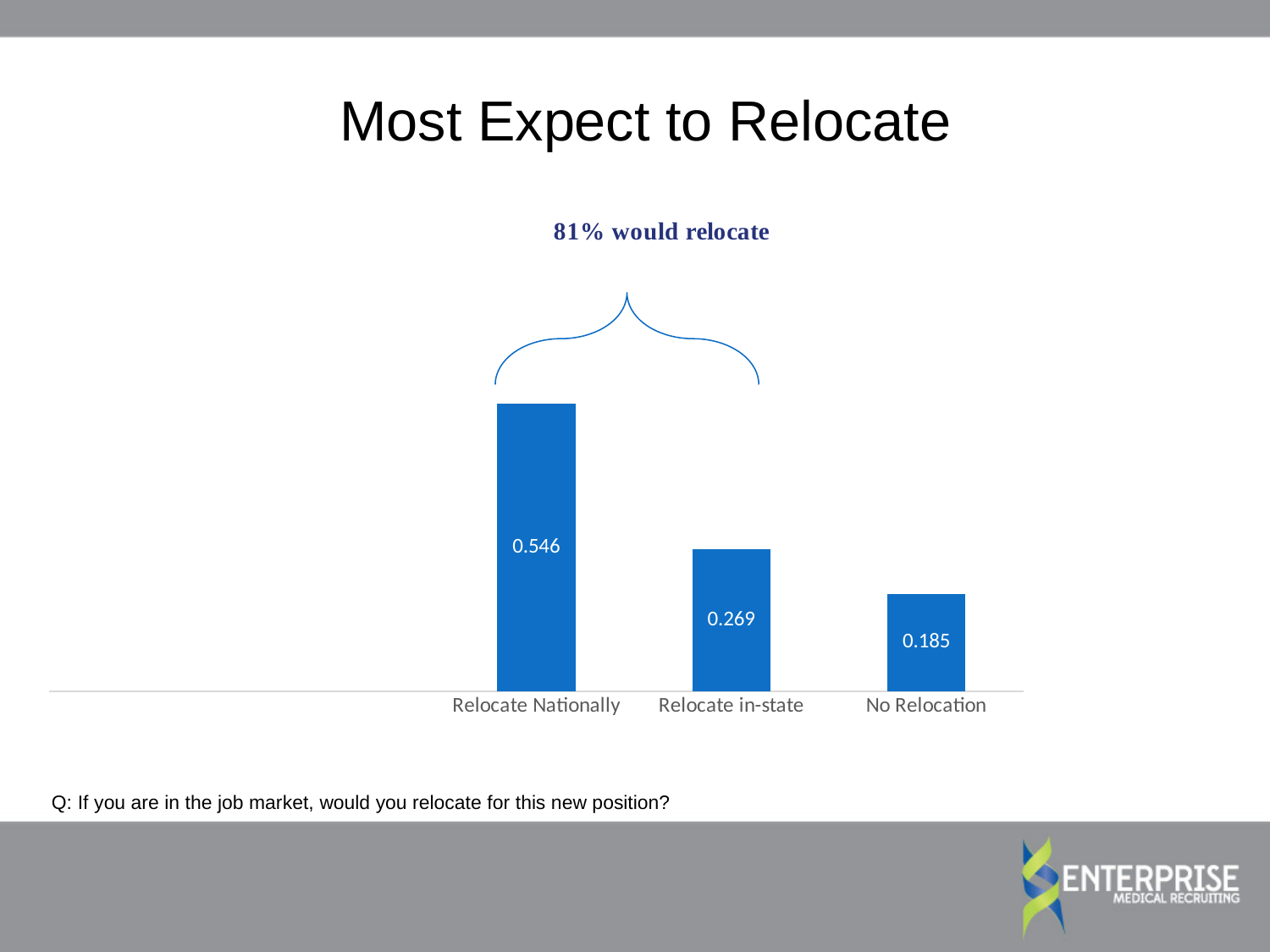

# Most Expect to Relocate

### Chart

| Category | Column1 | Column2 | Column3 | Column4 | Column5 | Column6 | Column7 |
|---|---|---|---|---|---|---|---|
|  | None | None | None | None | None | None | None |
|  | None | None | None | None | None | None | None |
| Relocate Nationally | 0.546 | None | None | None | None | None | None |
| Relocate in-state | 0.269 | None | None | None | None | None | None |
| No Relocation | 0.185 | None | None | None | None | None | None |
Q: If you are in the job market, would you relocate for this new position?